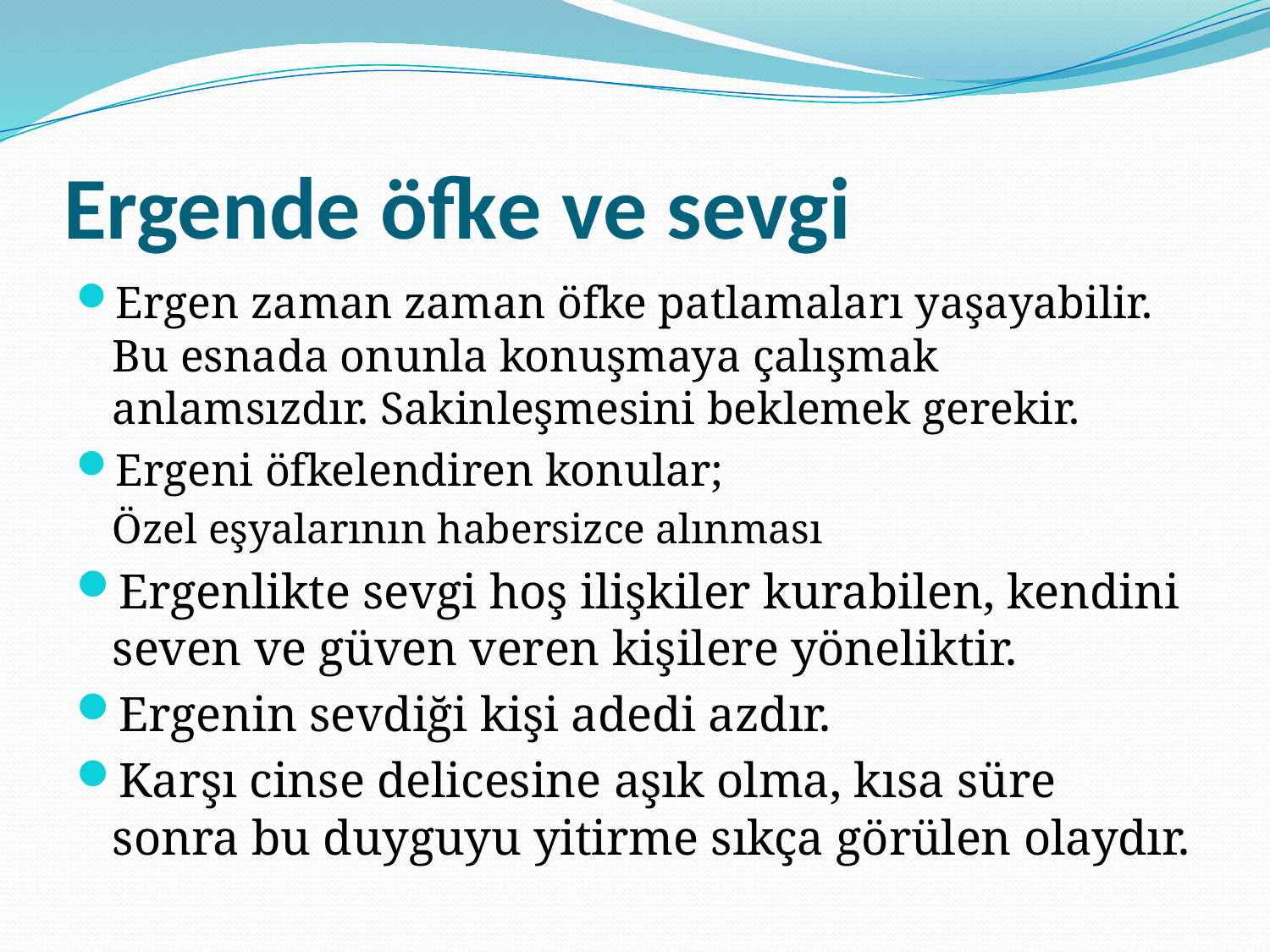

# Ergende öfke ve sevgi
Ergen zaman zaman öfke patlamaları yaşayabilir. Bu esnada onunla konuşmaya çalışmak anlamsızdır. Sakinleşmesini beklemek gerekir.
Ergeni öfkelendiren konular;
	Özel eşyalarının habersizce alınması
Ergenlikte sevgi hoş ilişkiler kurabilen, kendini seven ve güven veren kişilere yöneliktir.
Ergenin sevdiği kişi adedi azdır.
Karşı cinse delicesine aşık olma, kısa süre sonra bu duyguyu yitirme sıkça görülen olaydır.